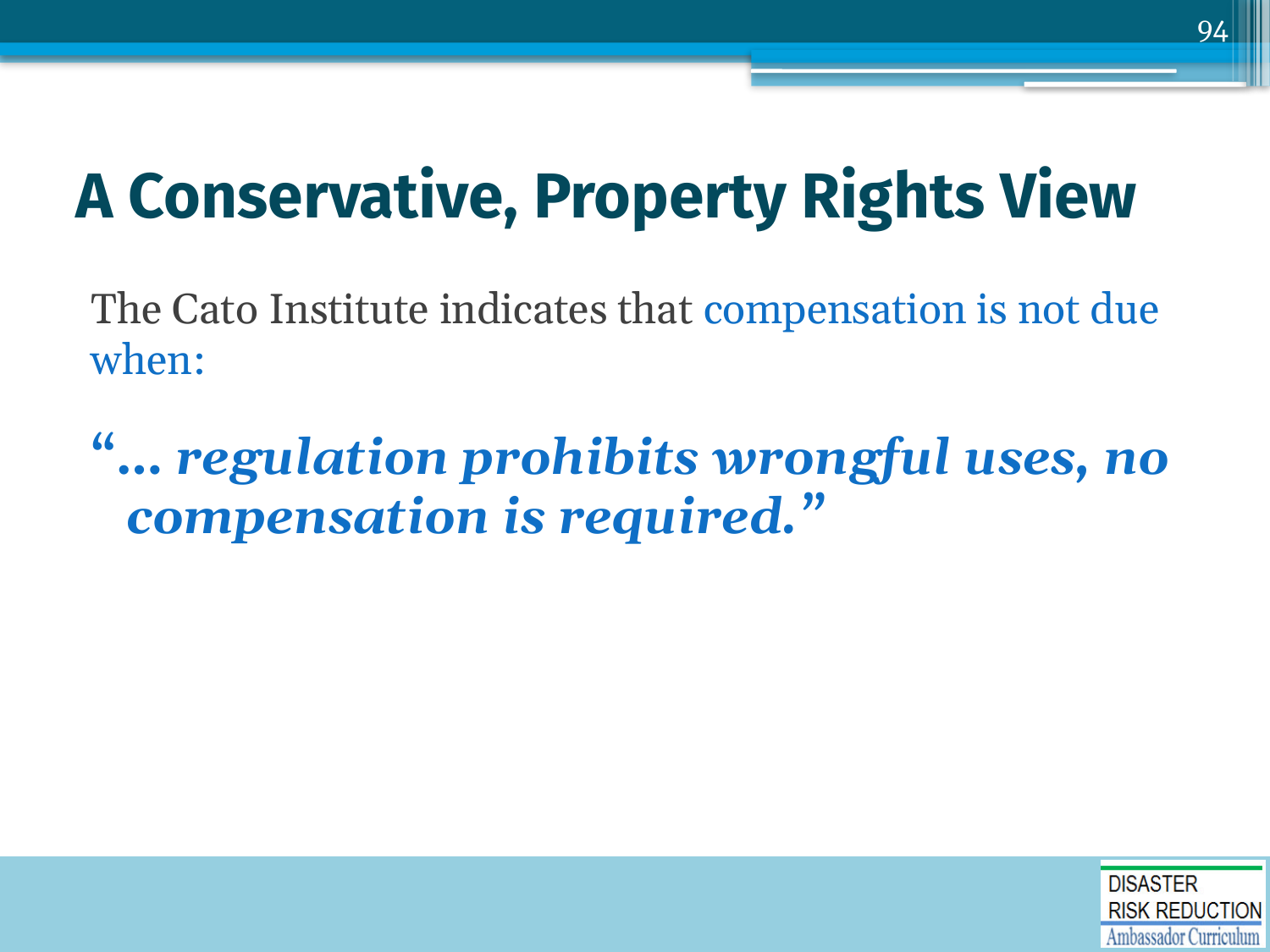

94
# A Conservative, Property Rights View
The Cato Institute indicates that compensation is not due when:
“… regulation prohibits wrongful uses, no compensation is required.”